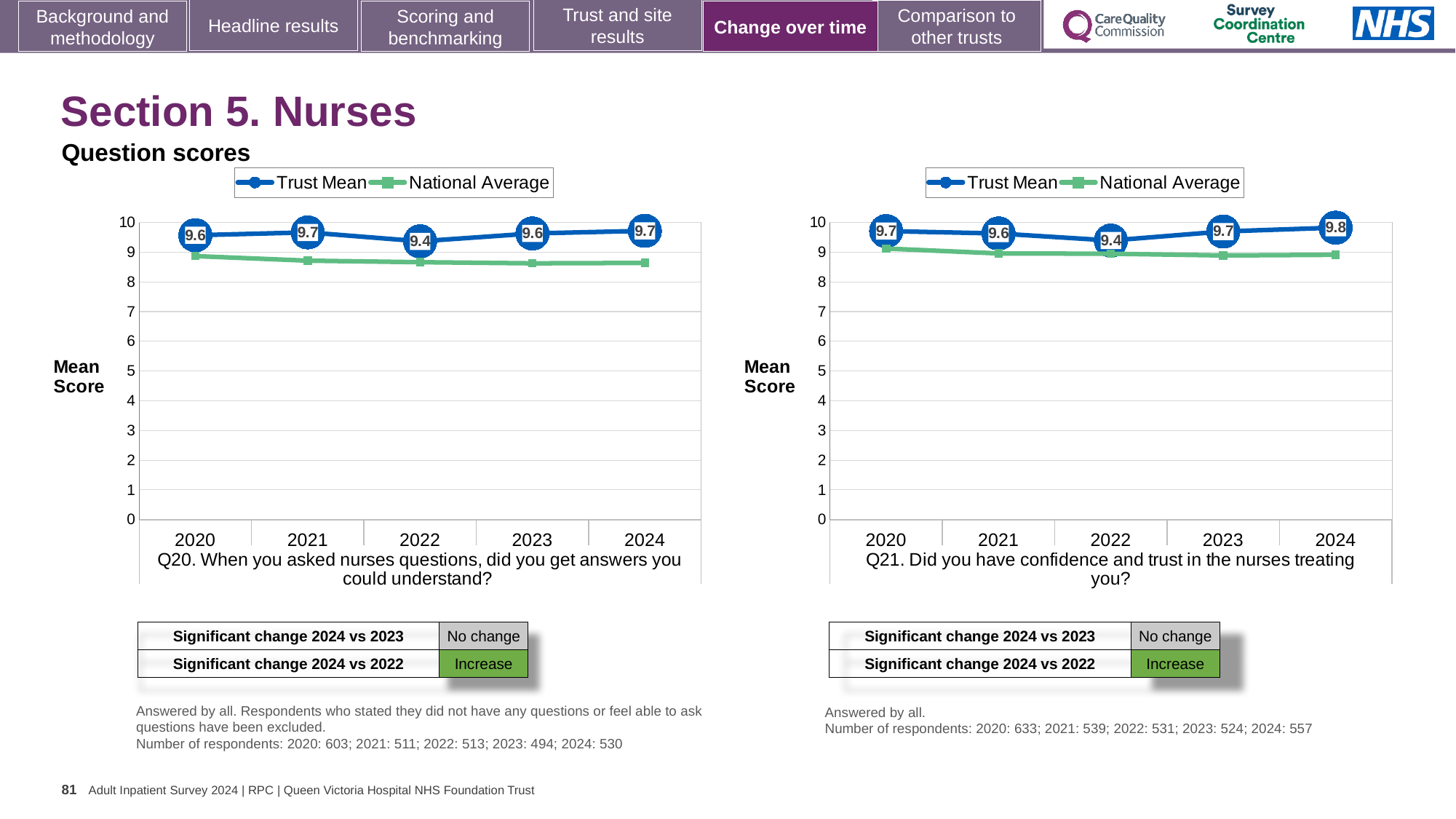

# Section 5. Nurses
Question scores

### Chart

| Category | Trust Mean | National Average |
|---|---|---|
| 2020 | 9.569993543266191 | 8.867721108593516 |
| 2021 | 9.666567063278285 | 8.715029869802708 |
| 2022 | 9.365125208778476 | 8.661767751838035 |
| 2023 | 9.6301101603146 | 8.624485091651344 |
| 2024 | 9.71890705867312 | 8.638434075859962 |

### Chart

| Category | Trust Mean | National Average |
|---|---|---|
| 2020 | 9.710303272105005 | 9.123002031850694 |
| 2021 | 9.629580035515383 | 8.957632680486954 |
| 2022 | 9.391791267849637 | 8.947825493165448 |
| 2023 | 9.697212124761696 | 8.888977619551937 |
| 2024 | 9.825386446211102 | 8.911632890601101 |
| Significant change 2024 vs 2023 | No change |
| --- | --- |
| Significant change 2024 vs 2022 | Increase |
| Significant change 2024 vs 2023 | No change |
| --- | --- |
| Significant change 2024 vs 2022 | Increase |
Answered by all. Respondents who stated they did not have any questions or feel able to ask questions have been excluded.
Number of respondents: 2020: 603; 2021: 511; 2022: 513; 2023: 494; 2024: 530

Answered by all.
Number of respondents: 2020: 633; 2021: 539; 2022: 531; 2023: 524; 2024: 557

81